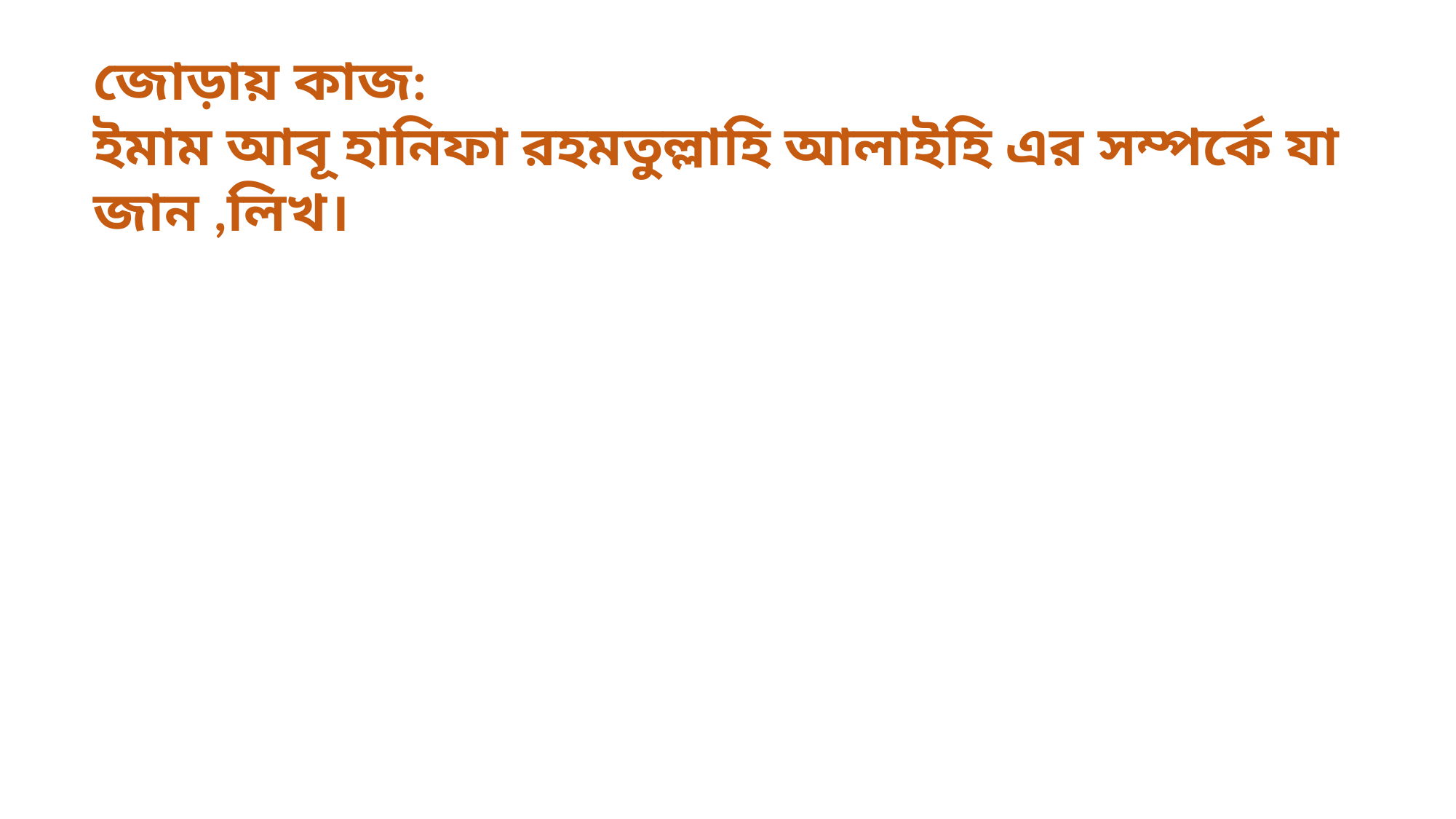

জোড়ায় কাজ:
ইমাম আবূ হানিফা রহমতুল্লাহি আলাইহি এর সম্পর্কে যা জান ,লিখ।